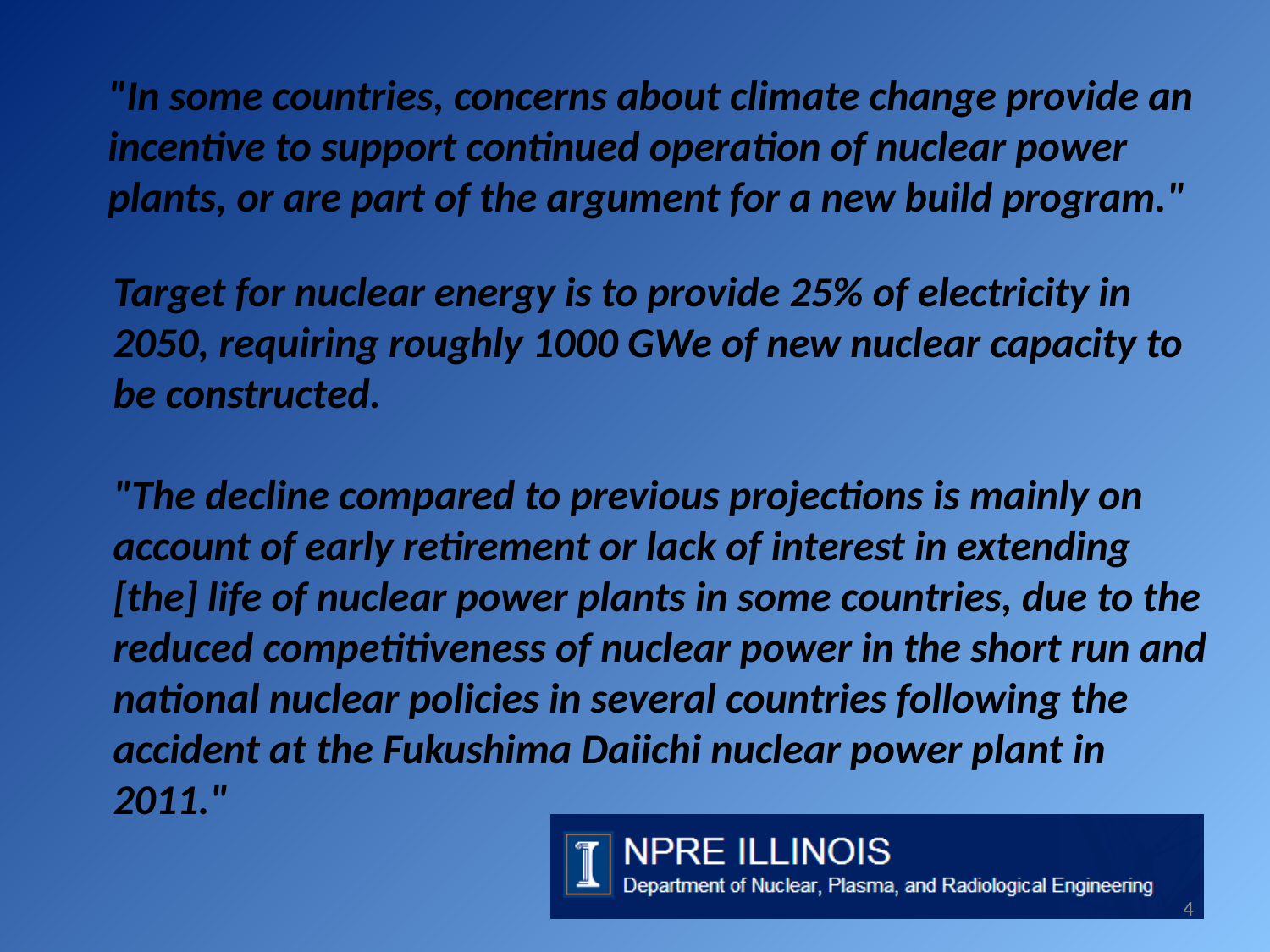

"In some countries, concerns about climate change provide an incentive to support continued operation of nuclear power plants, or are part of the argument for a new build program."
Target for nuclear energy is to provide 25% of electricity in 2050, requiring roughly 1000 GWe of new nuclear capacity to be constructed.

"The decline compared to previous projections is mainly on account of early retirement or lack of interest in extending [the] life of nuclear power plants in some countries, due to the reduced competitiveness of nuclear power in the short run and national nuclear policies in several countries following the accident at the Fukushima Daiichi nuclear power plant in 2011."

4